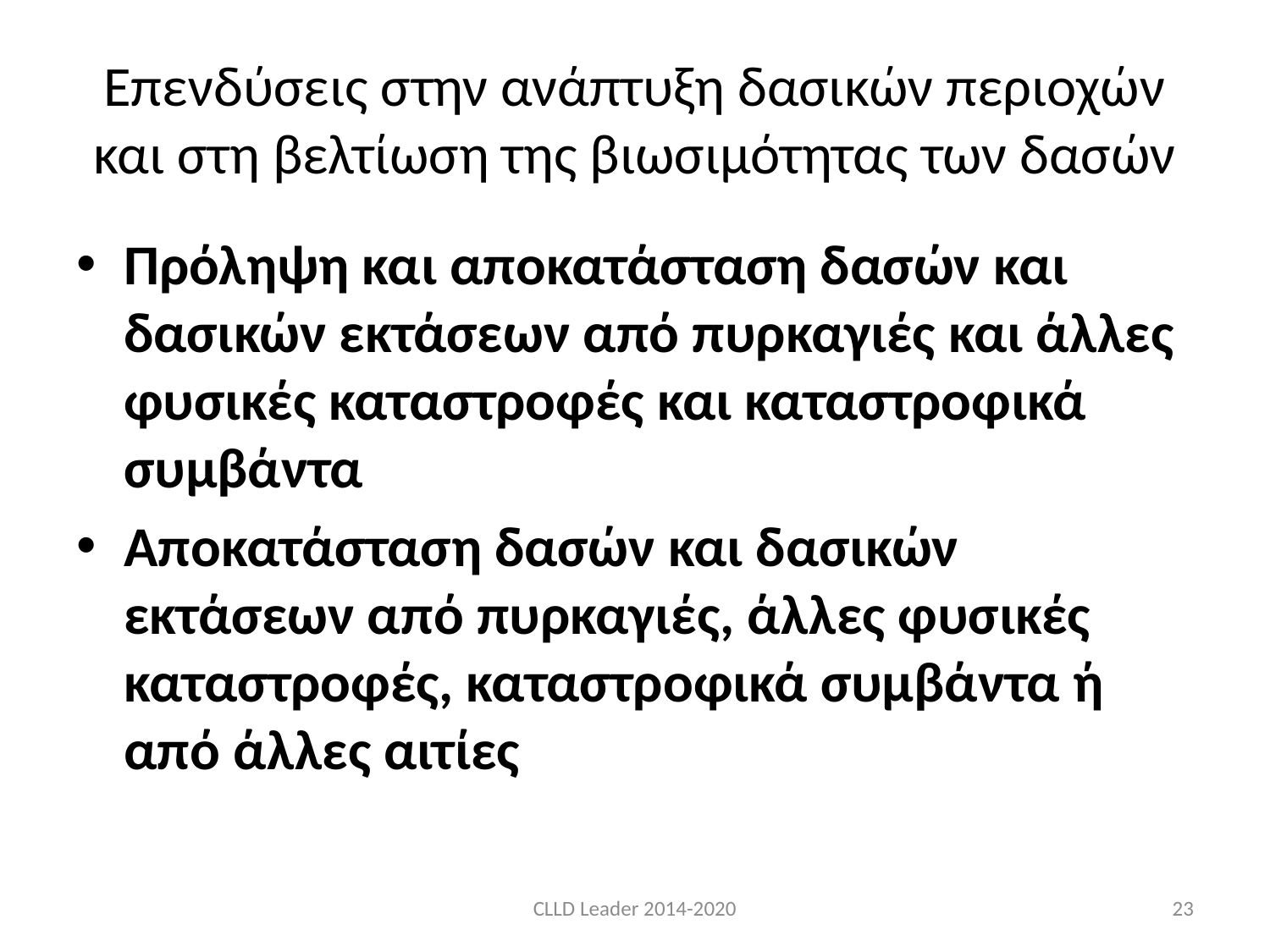

# Επενδύσεις στην ανάπτυξη δασικών περιοχών και στη βελτίωση της βιωσιμότητας των δασών
Πρόληψη και αποκατάσταση δασών και δασικών εκτάσεων από πυρκαγιές και άλλες φυσικές καταστροφές και καταστροφικά συμβάντα
Αποκατάσταση δασών και δασικών εκτάσεων από πυρκαγιές, άλλες φυσικές καταστροφές, καταστροφικά συμβάντα ή από άλλες αιτίες

CLLD Leader 2014-2020
23